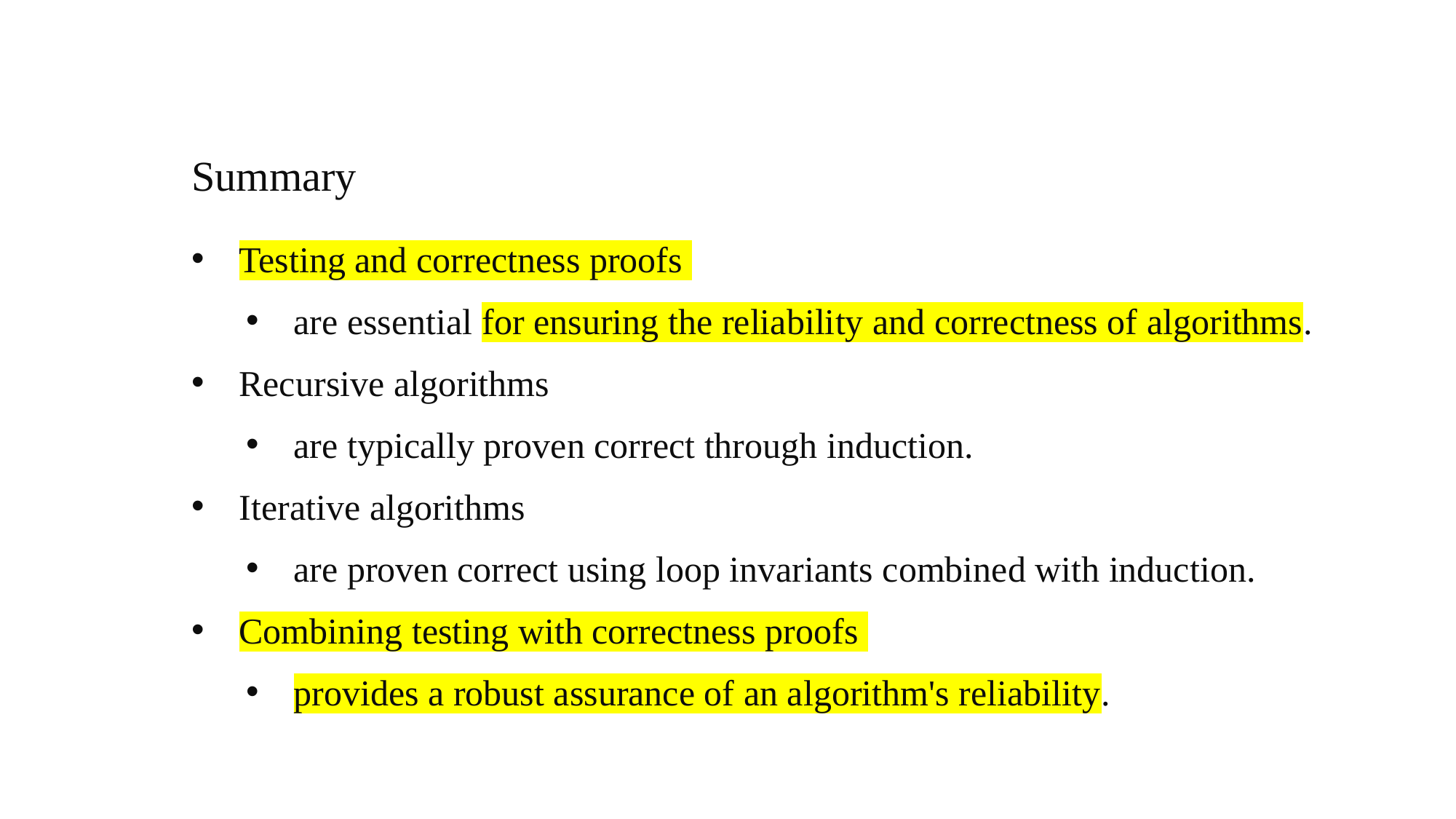

Summary
Testing and correctness proofs
are essential for ensuring the reliability and correctness of algorithms.
Recursive algorithms
are typically proven correct through induction.
Iterative algorithms
are proven correct using loop invariants combined with induction.
Combining testing with correctness proofs
provides a robust assurance of an algorithm's reliability.